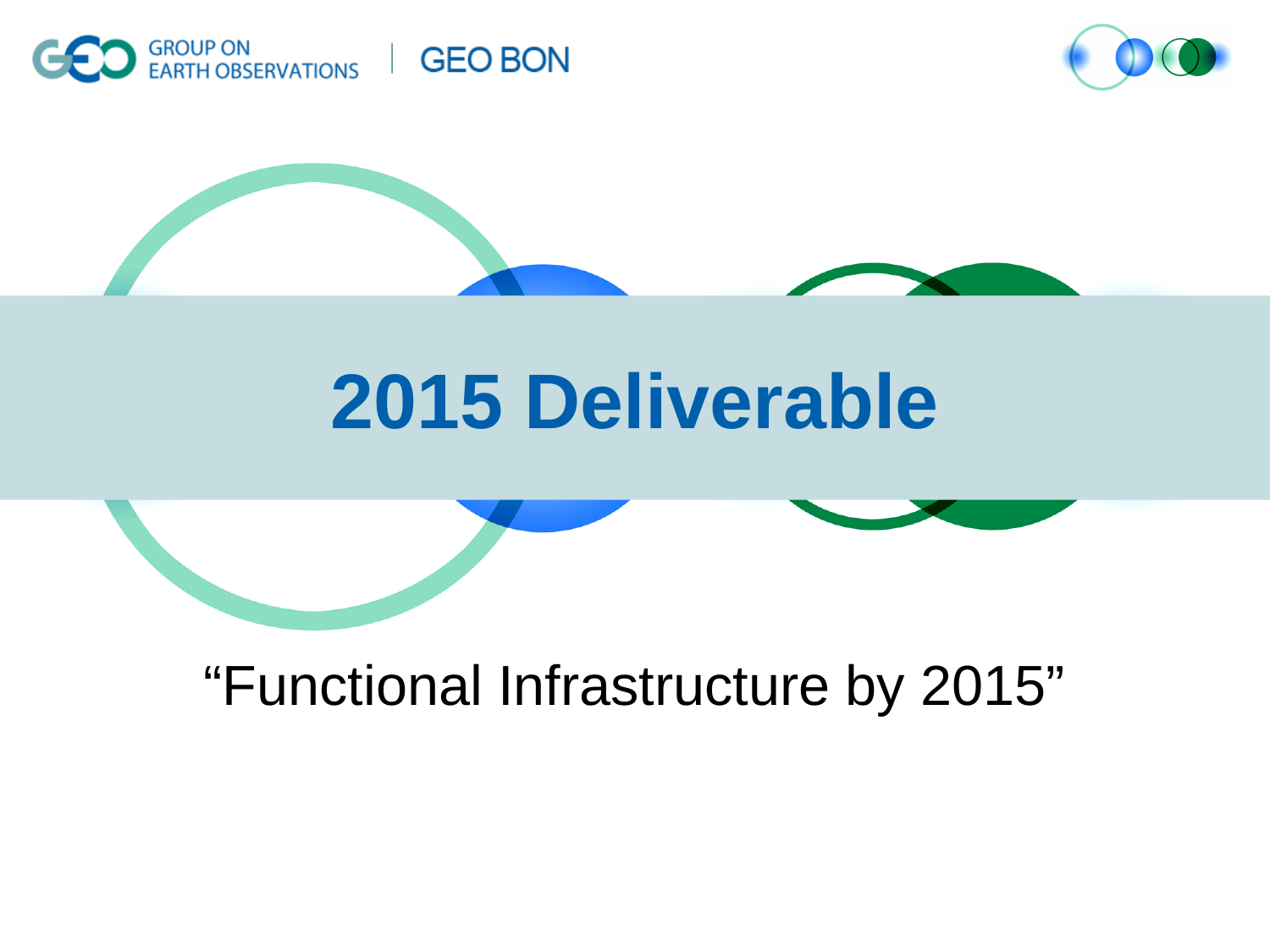

# 2015 Deliverable
“Functional Infrastructure by 2015”